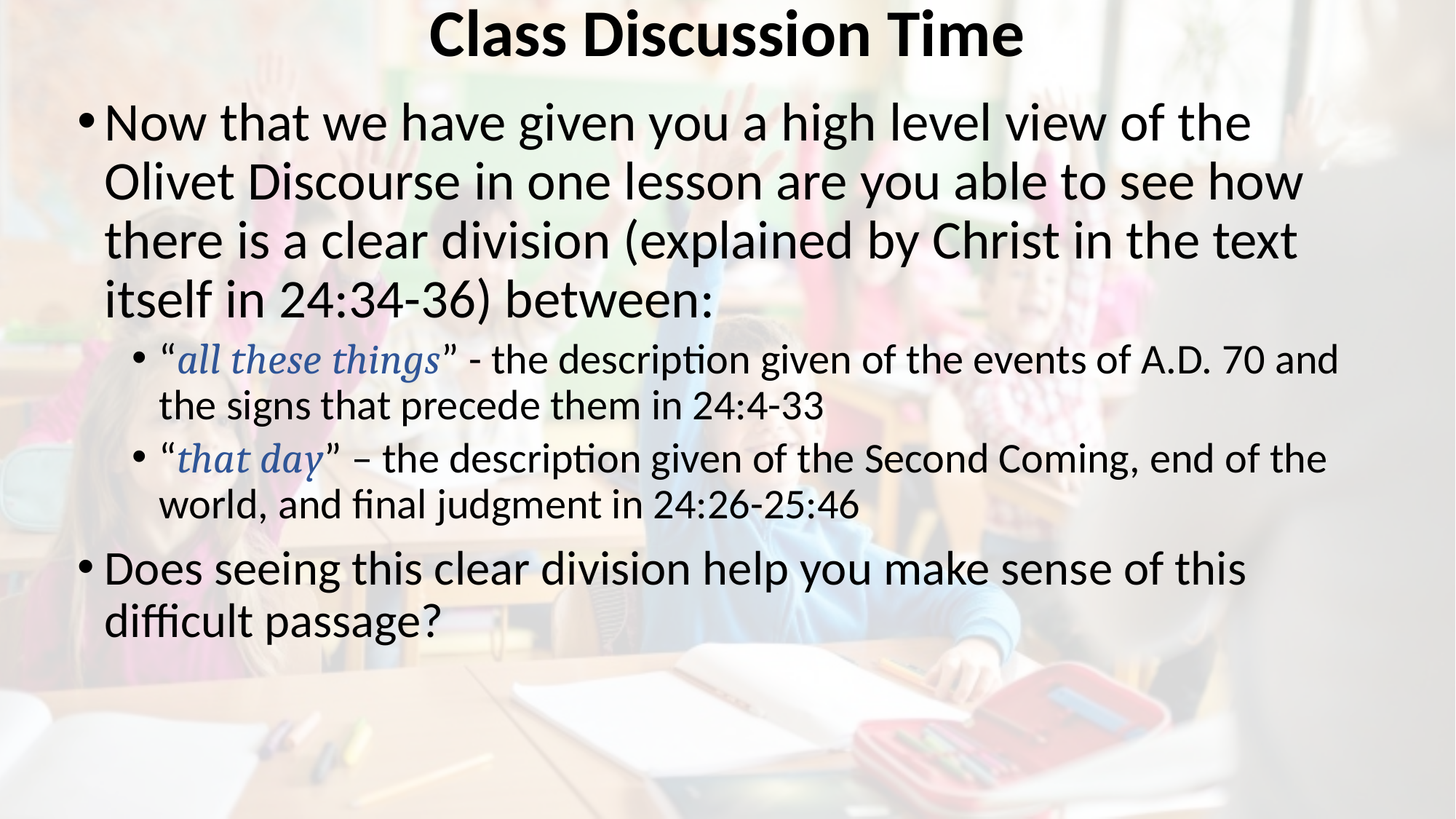

# Class Discussion Time
Now that we have given you a high level view of the Olivet Discourse in one lesson are you able to see how there is a clear division (explained by Christ in the text itself in 24:34-36) between:
“all these things” - the description given of the events of A.D. 70 and the signs that precede them in 24:4-33
“that day” – the description given of the Second Coming, end of the world, and final judgment in 24:26-25:46
Does seeing this clear division help you make sense of this difficult passage?